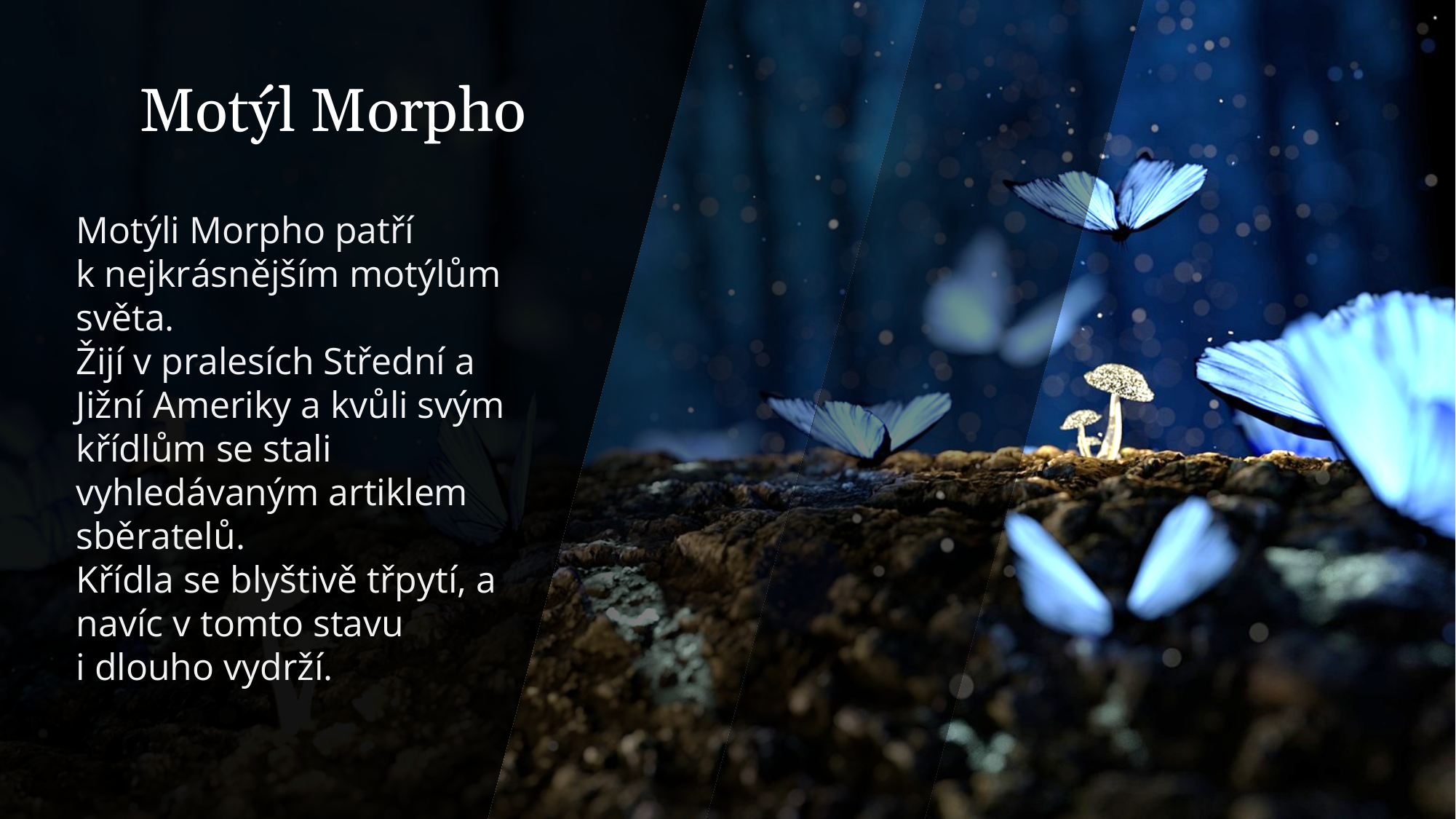

Motýl Morpho

Motýli Morpho patří k nejkrásnějším motýlům světa.
Žijí v pralesích Střední a Jižní Ameriky a kvůli svým křídlům se stali vyhledávaným artiklem sběratelů.
Křídla se blyštivě třpytí, a navíc v tomto stavu i dlouho vydrží.